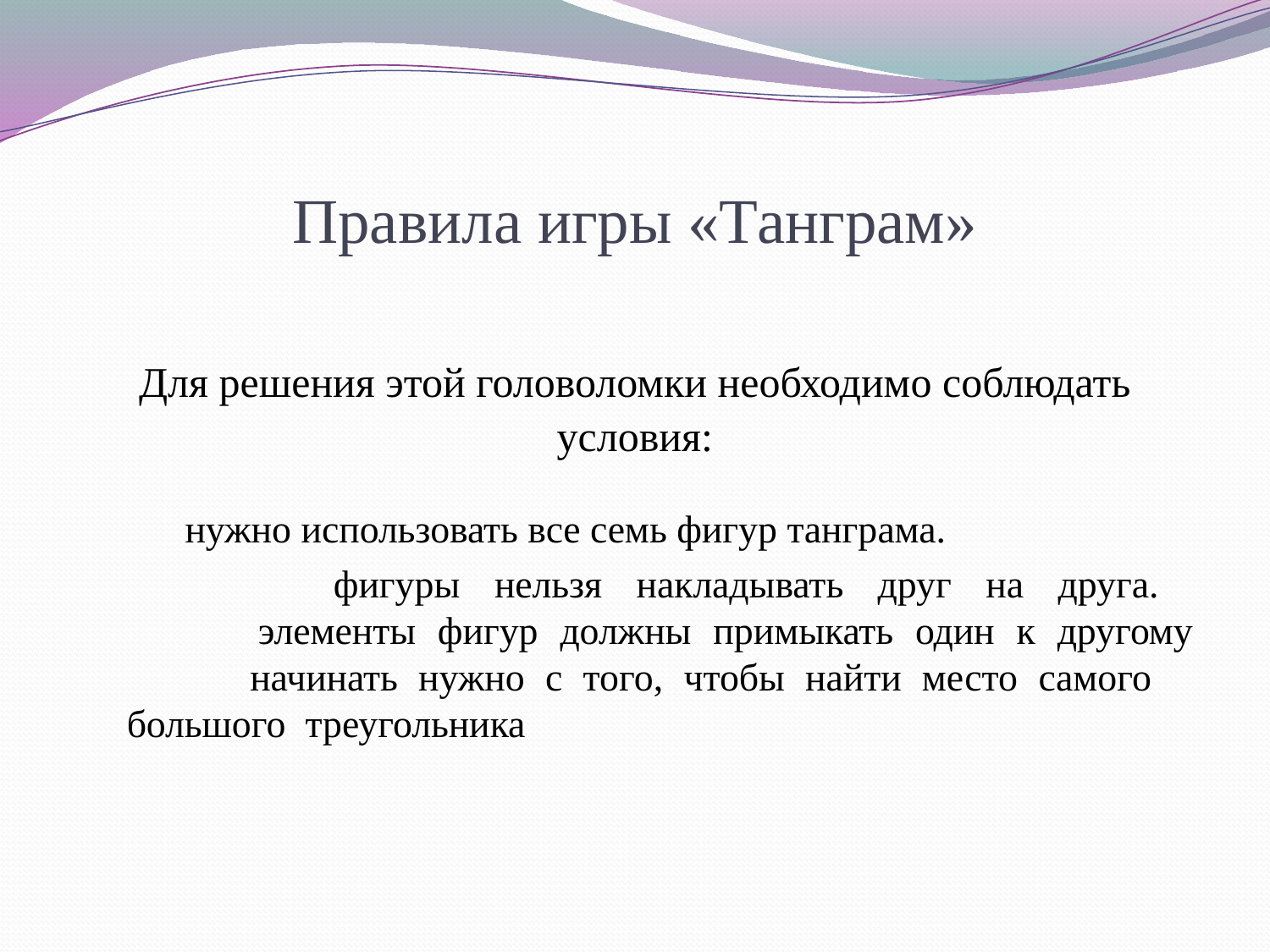

# Правила игры «Танграм»
Для решения этой головоломки необходимо соблюдать условия:

           нужно использовать все семь фигур танграма.
      фигуры нельзя накладывать друг на друга.
      элементы фигур должны примыкать один к другому
      начинать нужно с того, чтобы найти место самого   большого  треугольника